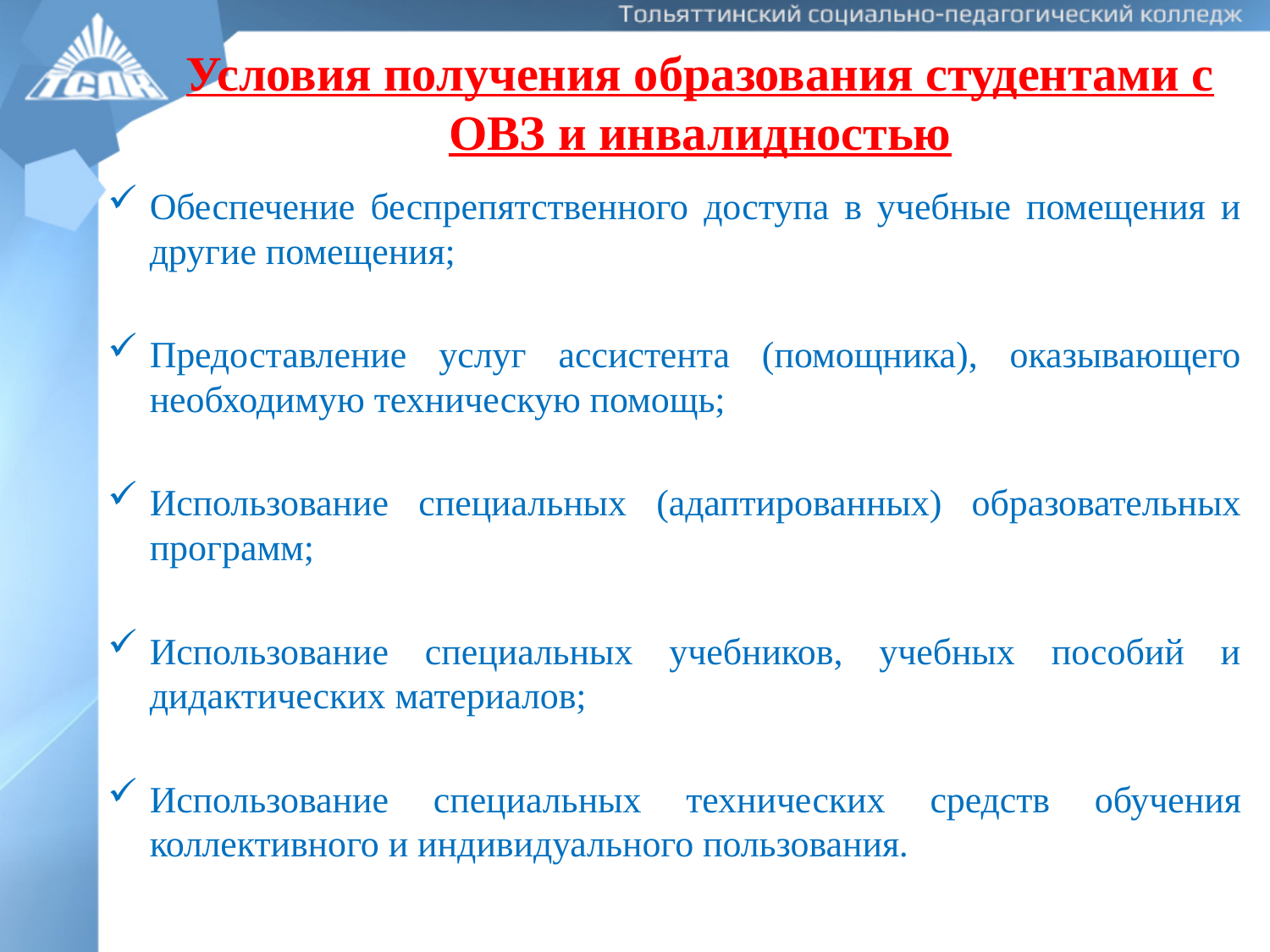

# Условия получения образования студентами с ОВЗ и инвалидностью
Обеспечение беспрепятственного доступа в учебные помещения и другие помещения;

Предоставление услуг ассистента (помощника), оказывающего необходимую техническую помощь;

Использование специальных (адаптированных) образовательных программ;

Использование специальных учебников, учебных пособий и дидактических материалов;

Использование специальных технических средств обучения коллективного и индивидуального пользования.